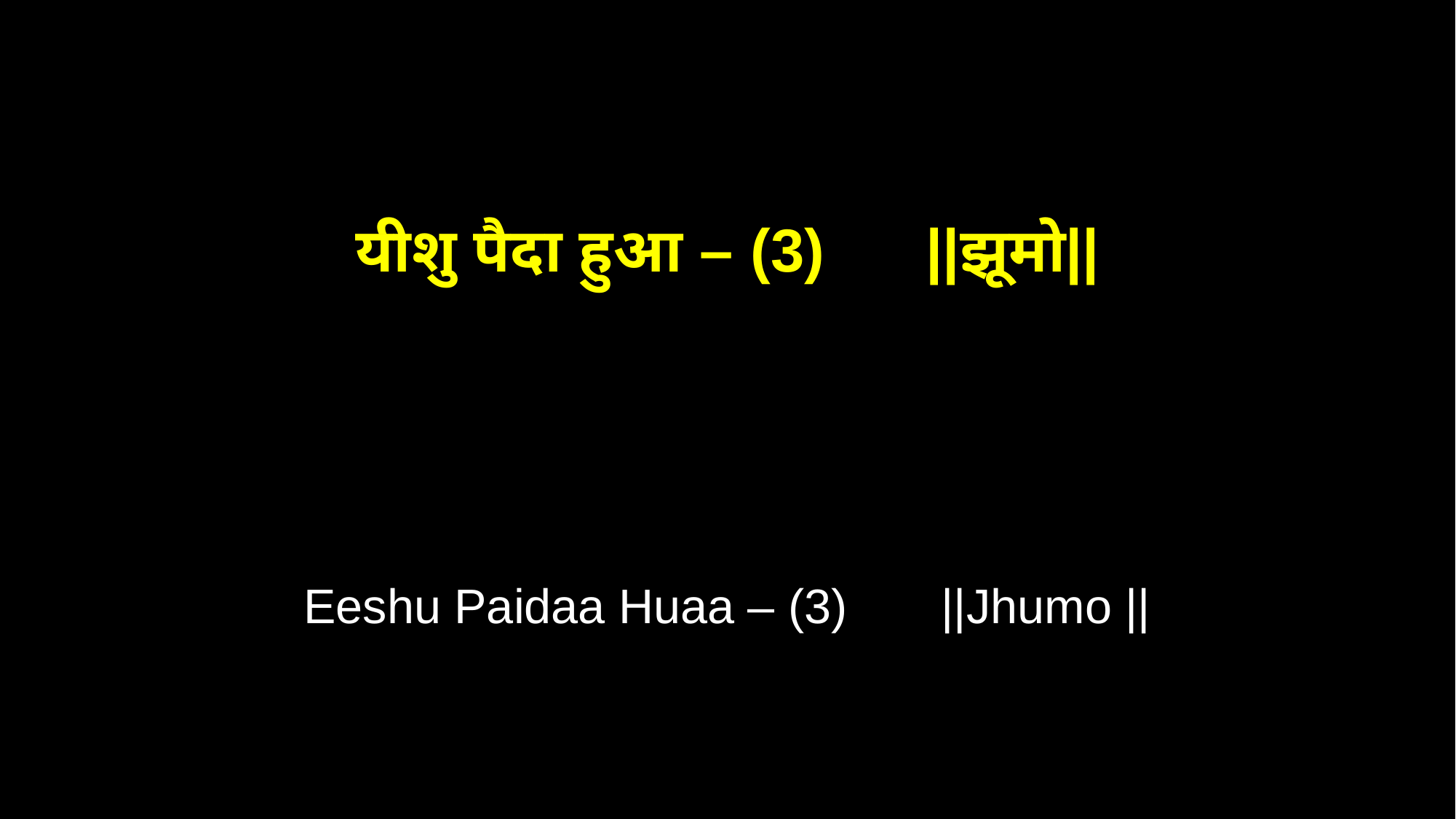

यीशु पैदा हुआ – (3)      ||झूमो||
Eeshu Paidaa Huaa – (3)       ||Jhumo ||